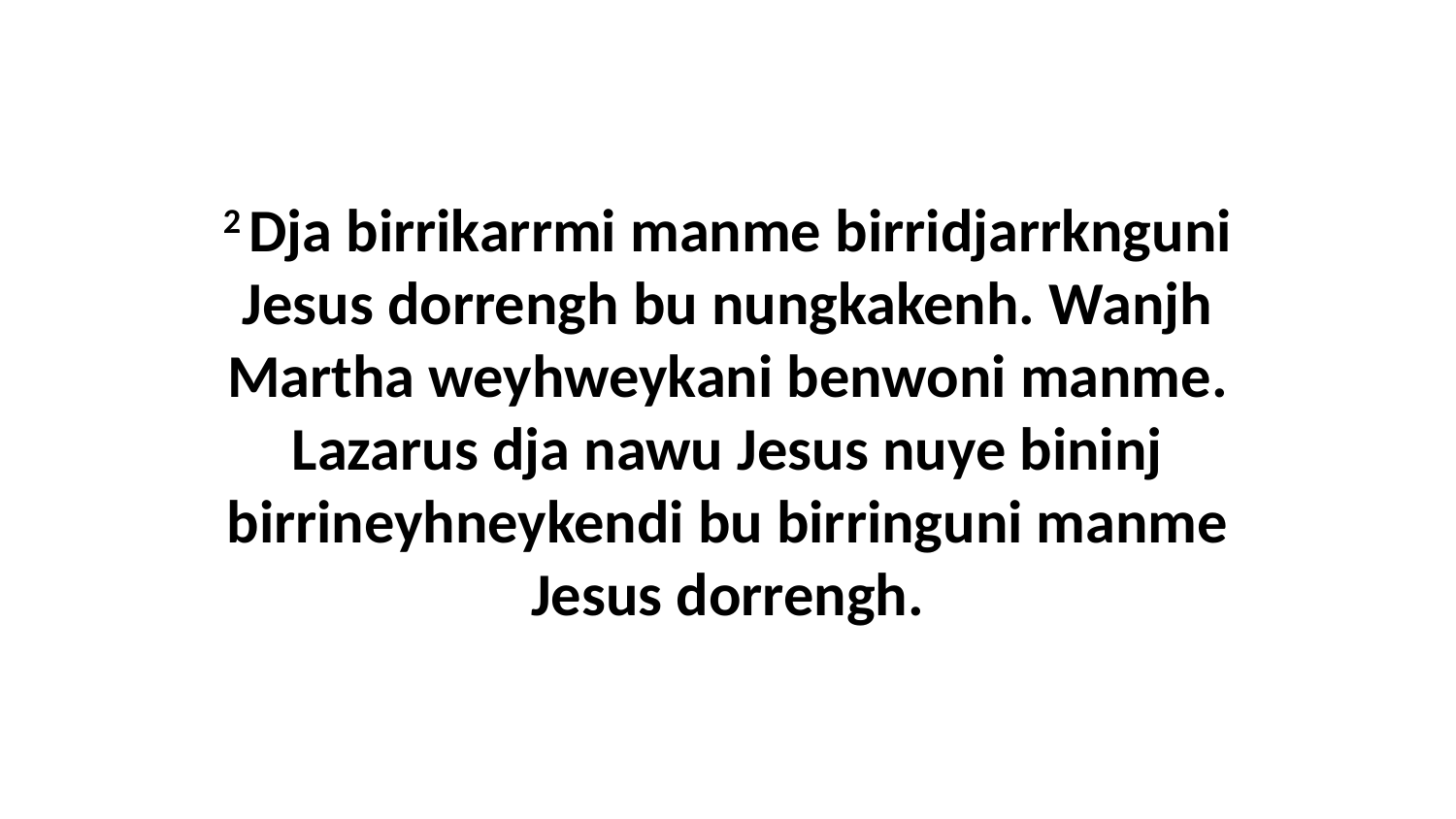

2 Dja birrikarrmi manme birridjarrknguni Jesus dorrengh bu nungkakenh. Wanjh Martha weyhweykani benwoni manme. Lazarus dja nawu Jesus nuye bininj birrineyhneykendi bu birringuni manme Jesus dorrengh.